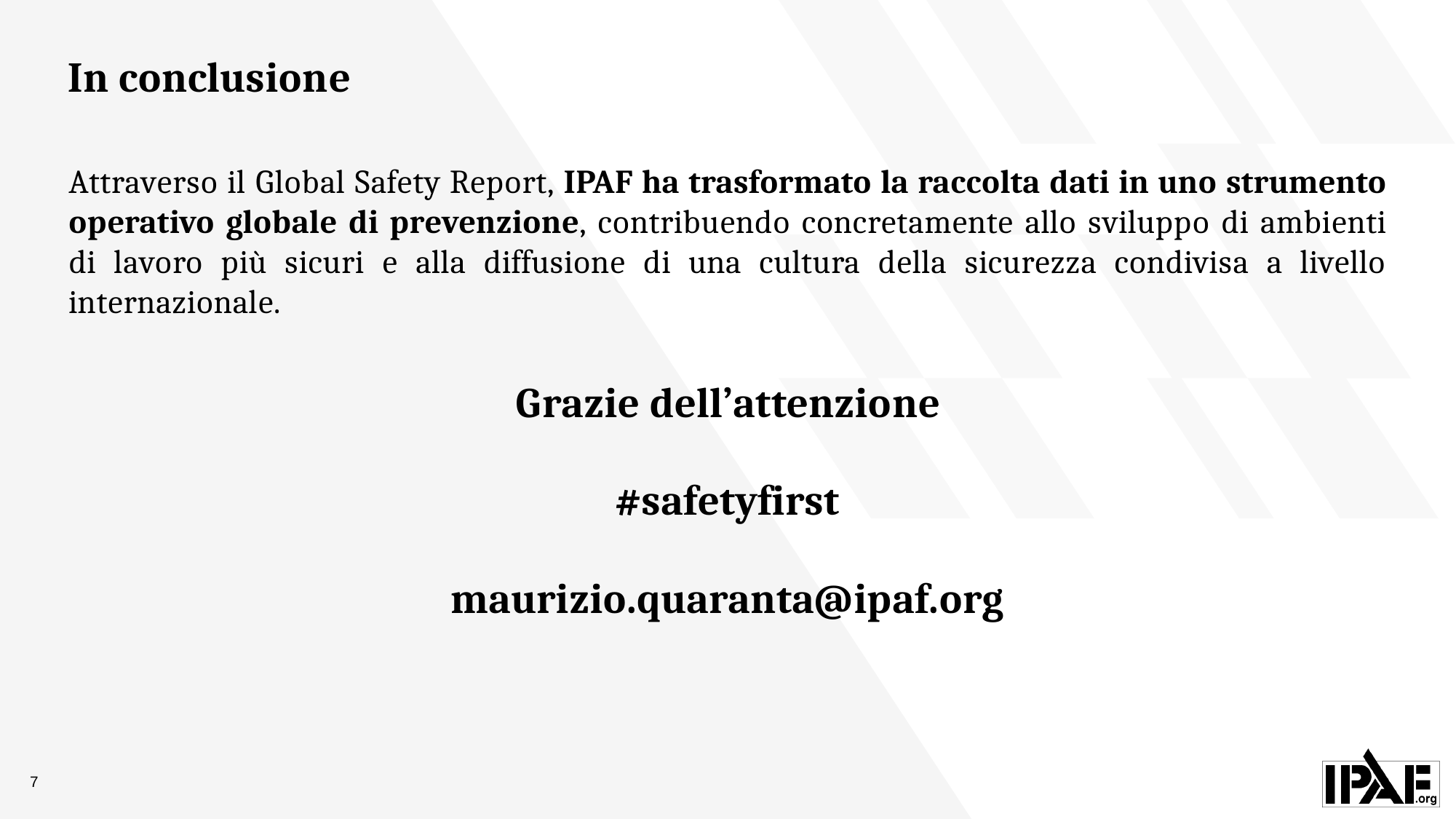

# In conclusione

Attraverso il Global Safety Report, IPAF ha trasformato la raccolta dati in uno strumento operativo globale di prevenzione, contribuendo concretamente allo sviluppo di ambienti di lavoro più sicuri e alla diffusione di una cultura della sicurezza condivisa a livello internazionale.

Grazie dell’attenzione

#safetyfirst

maurizio.quaranta@ipaf.org

7